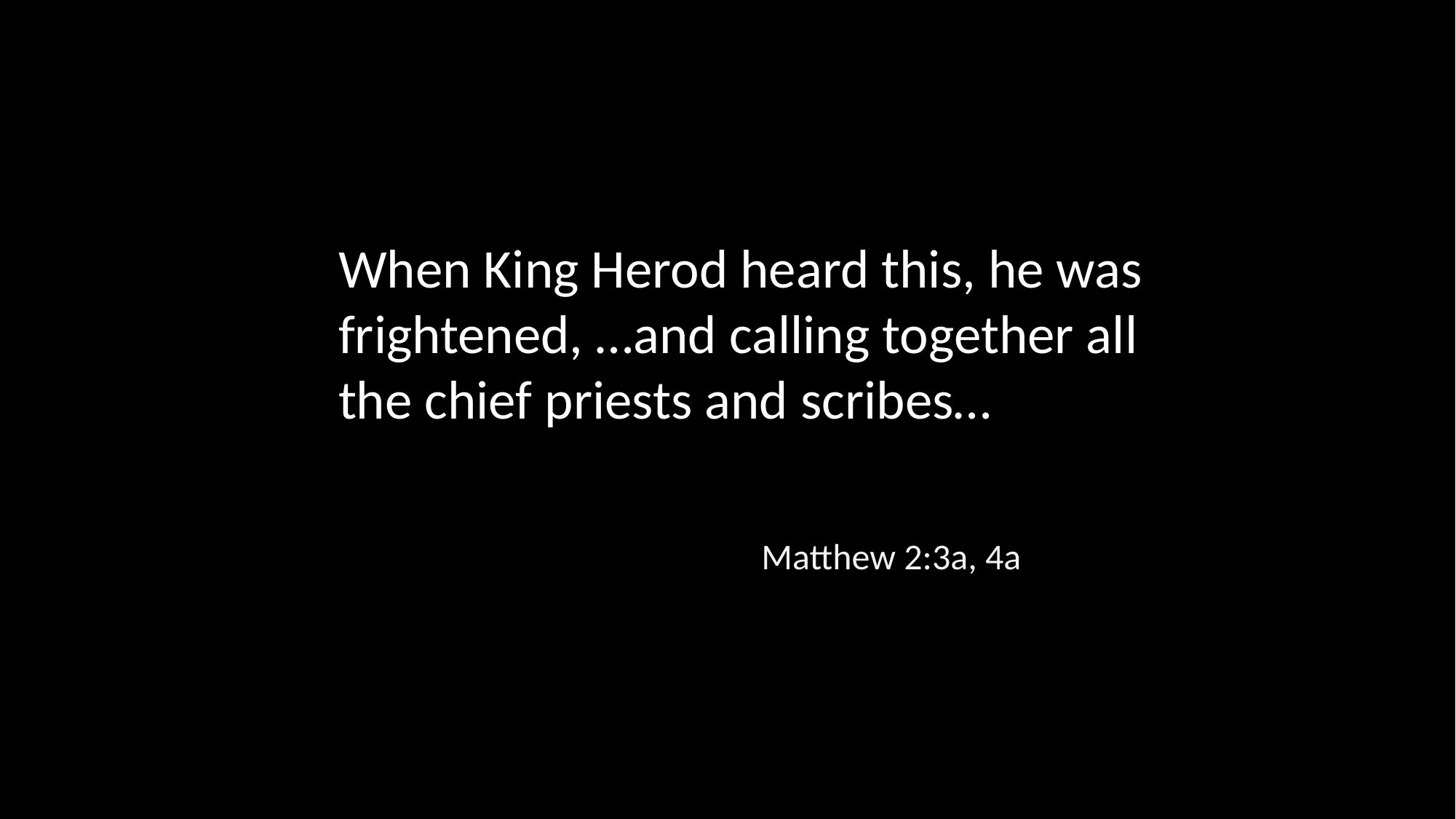

When King Herod heard this, he was frightened, …and calling together all the chief priests and scribes…
Matthew 2:3a, 4a